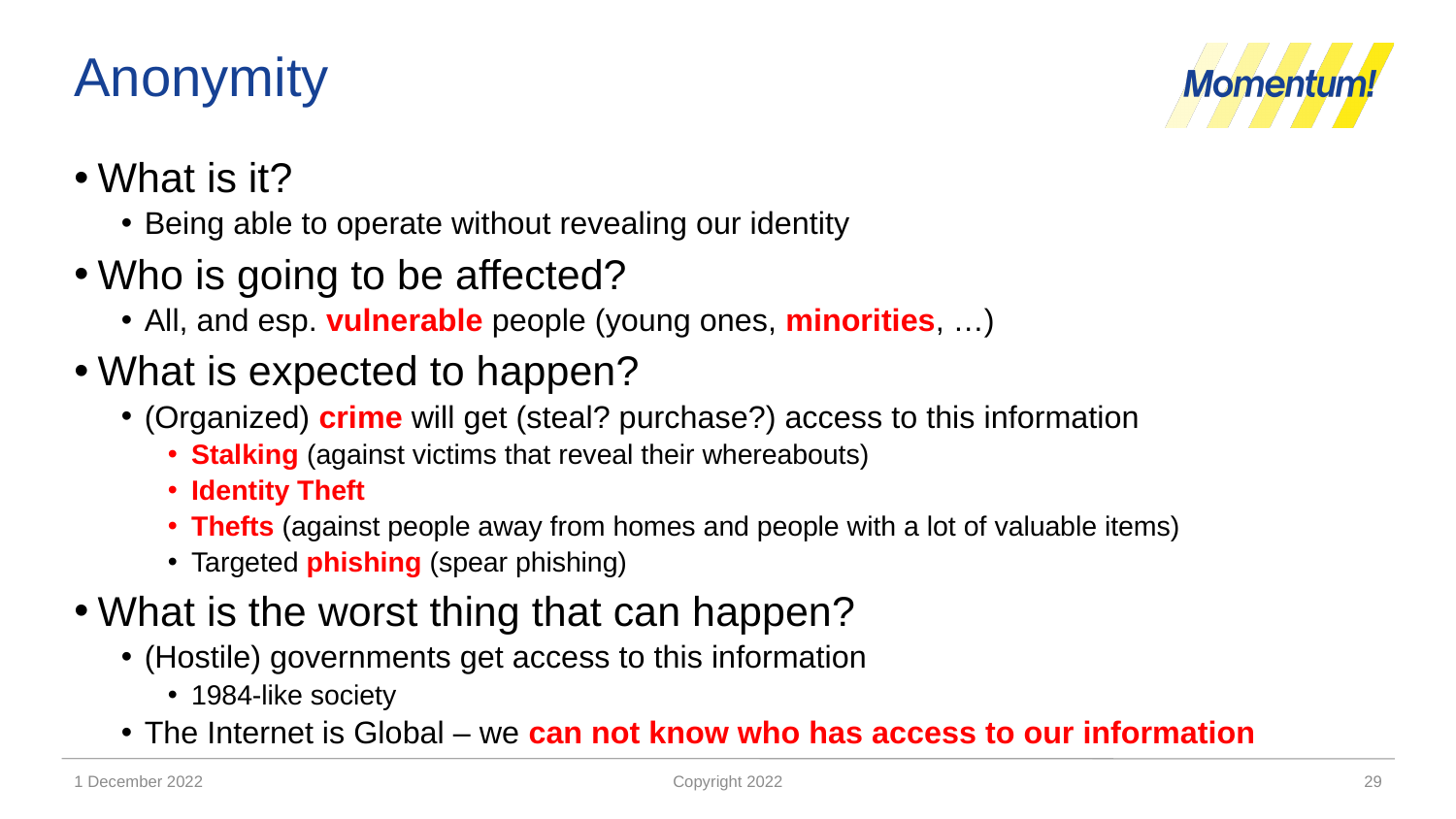

# Anonymity
What is it?
Being able to operate without revealing our identity
Who is going to be affected?
All, and esp. vulnerable people (young ones, minorities, …)
What is expected to happen?
(Organized) crime will get (steal? purchase?) access to this information
Stalking (against victims that reveal their whereabouts)
Identity Theft
Thefts (against people away from homes and people with a lot of valuable items)
Targeted phishing (spear phishing)
What is the worst thing that can happen?
(Hostile) governments get access to this information
1984-like society
The Internet is Global – we can not know who has access to our information

1 December 2022
Copyright 2022
29